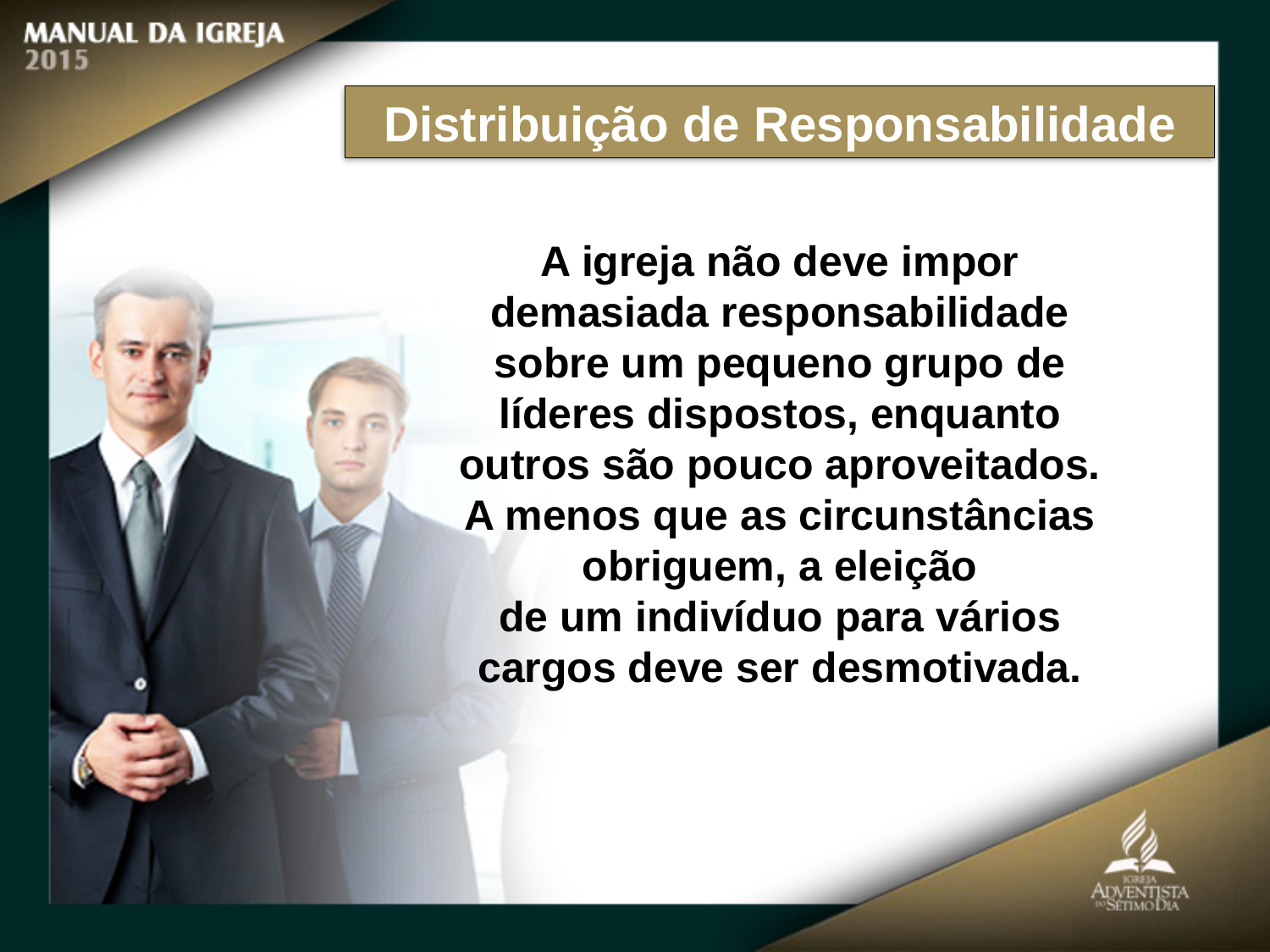

Distribuição de Responsabilidade
A igreja não deve impor demasiada responsabilidade sobre um pequeno grupo de líderes dispostos, enquanto outros são pouco aproveitados. A menos que as circunstâncias obriguem, a eleição
de um indivíduo para vários cargos deve ser desmotivada.